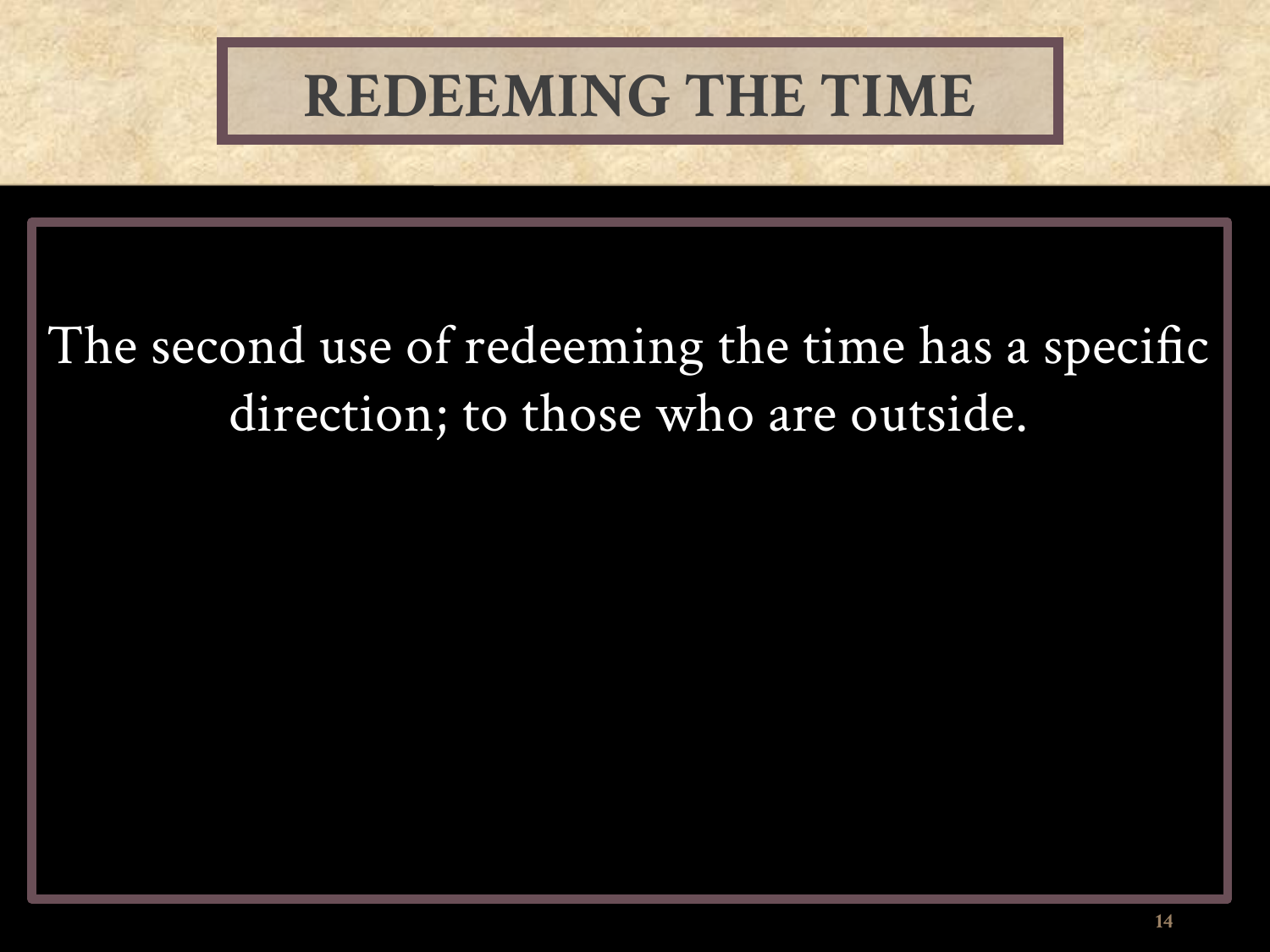

# Redeeming the Time

The second use of redeeming the time has a specific direction; to those who are outside.
14